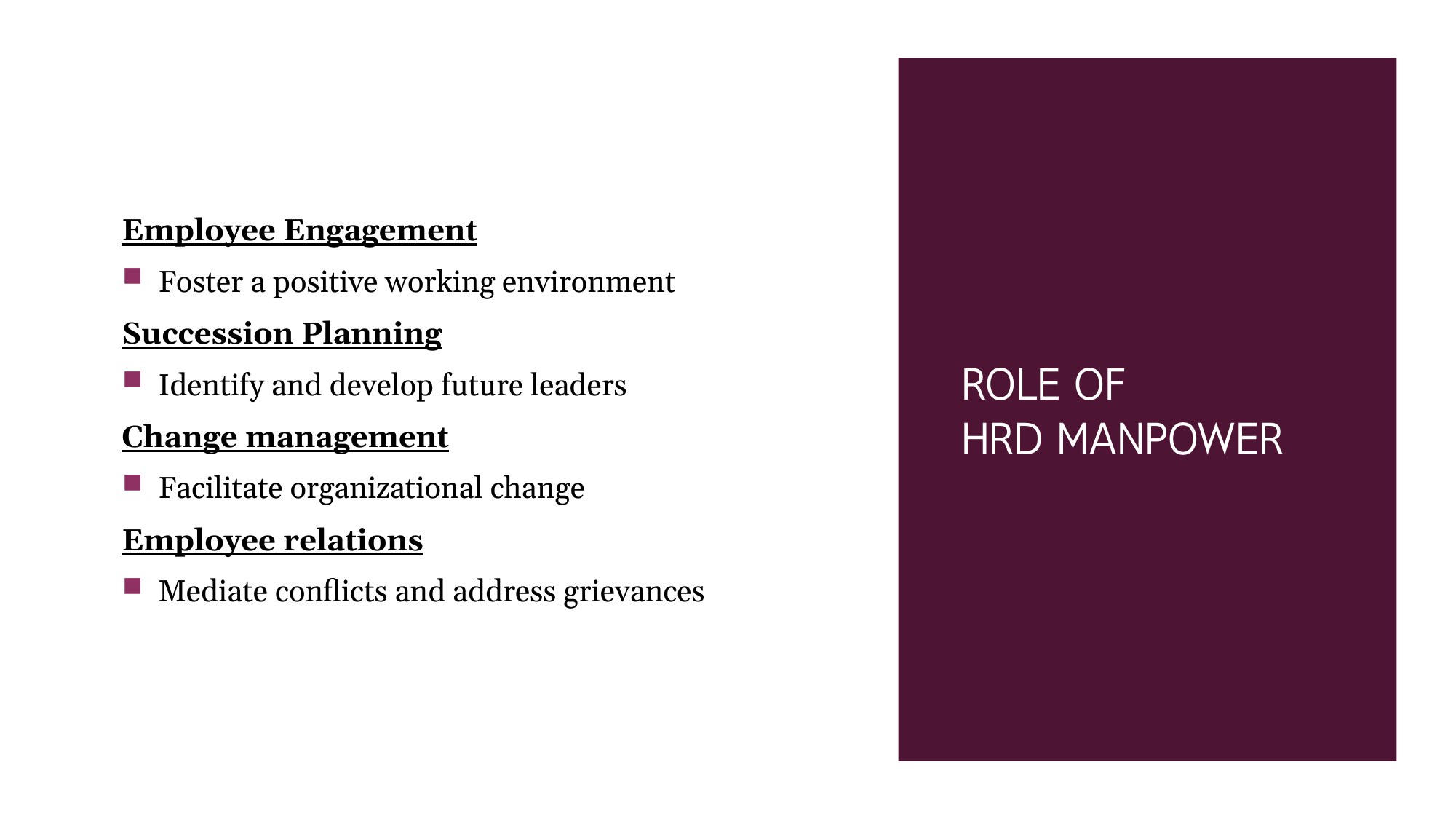

Employee Engagement
Foster a positive working environment
Succession Planning
Identify and develop future leaders
Change management
Facilitate organizational change
Employee relations
Mediate conflicts and address grievances
# ROLE OF HRD MANPOWER